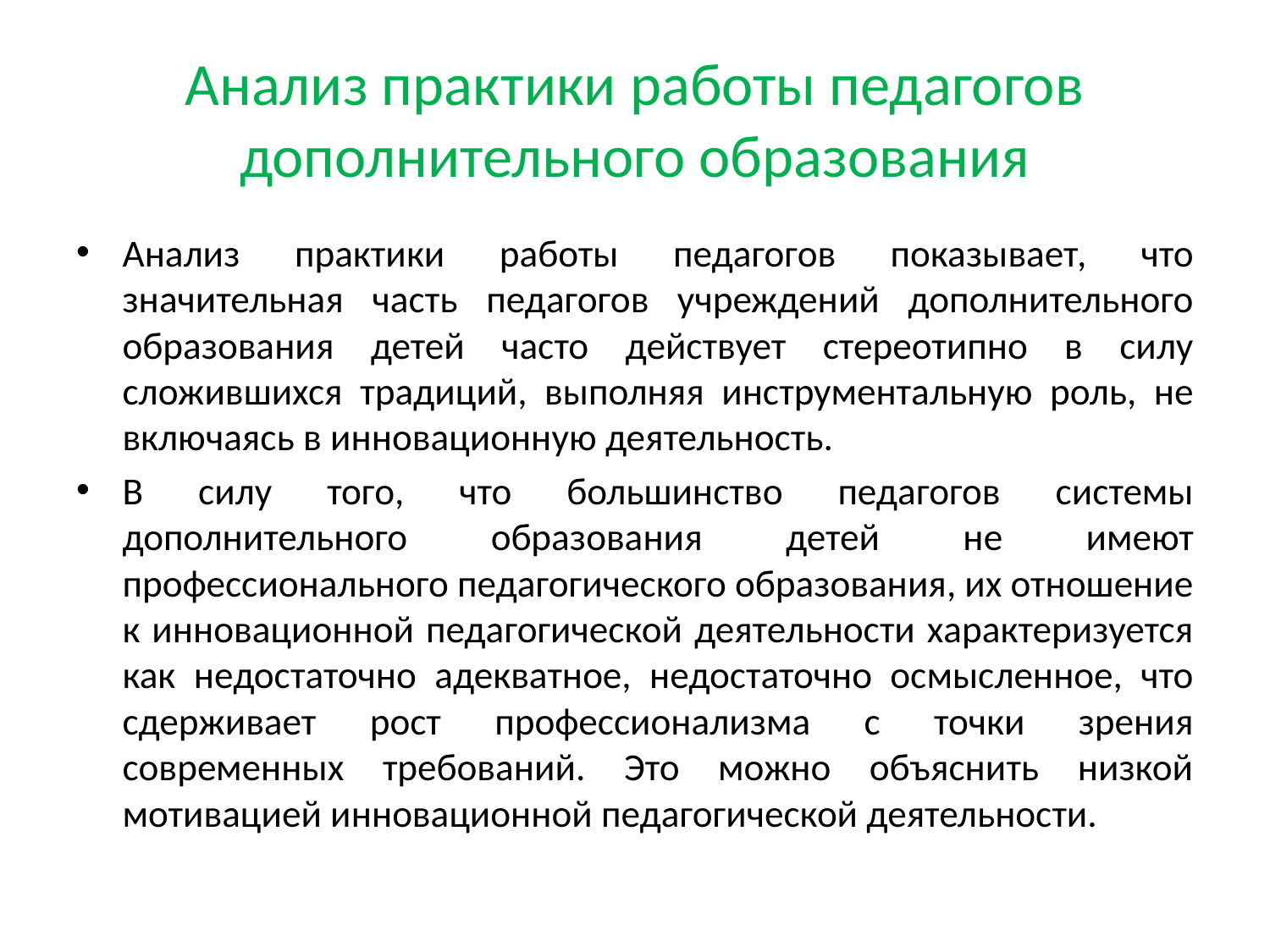

# Анализ практики работы педагогов дополнительного образования
Анализ практики работы педагогов показывает, что значительная часть педагогов учреждений дополнительного образования детей часто действует стереотипно в силу сложившихся традиций, выполняя инструментальную роль, не включаясь в инновационную деятельность.
В силу того, что большинство педагогов системы дополнительного образования детей не имеют профессионального педагогического образования, их отношение к инновационной педагогической деятельности характеризуется как недостаточно адекватное, недостаточно осмысленное, что сдерживает рост профессионализма с точки зрения современных требований. Это можно объяснить низкой мотивацией инновационной педагогической деятельности.